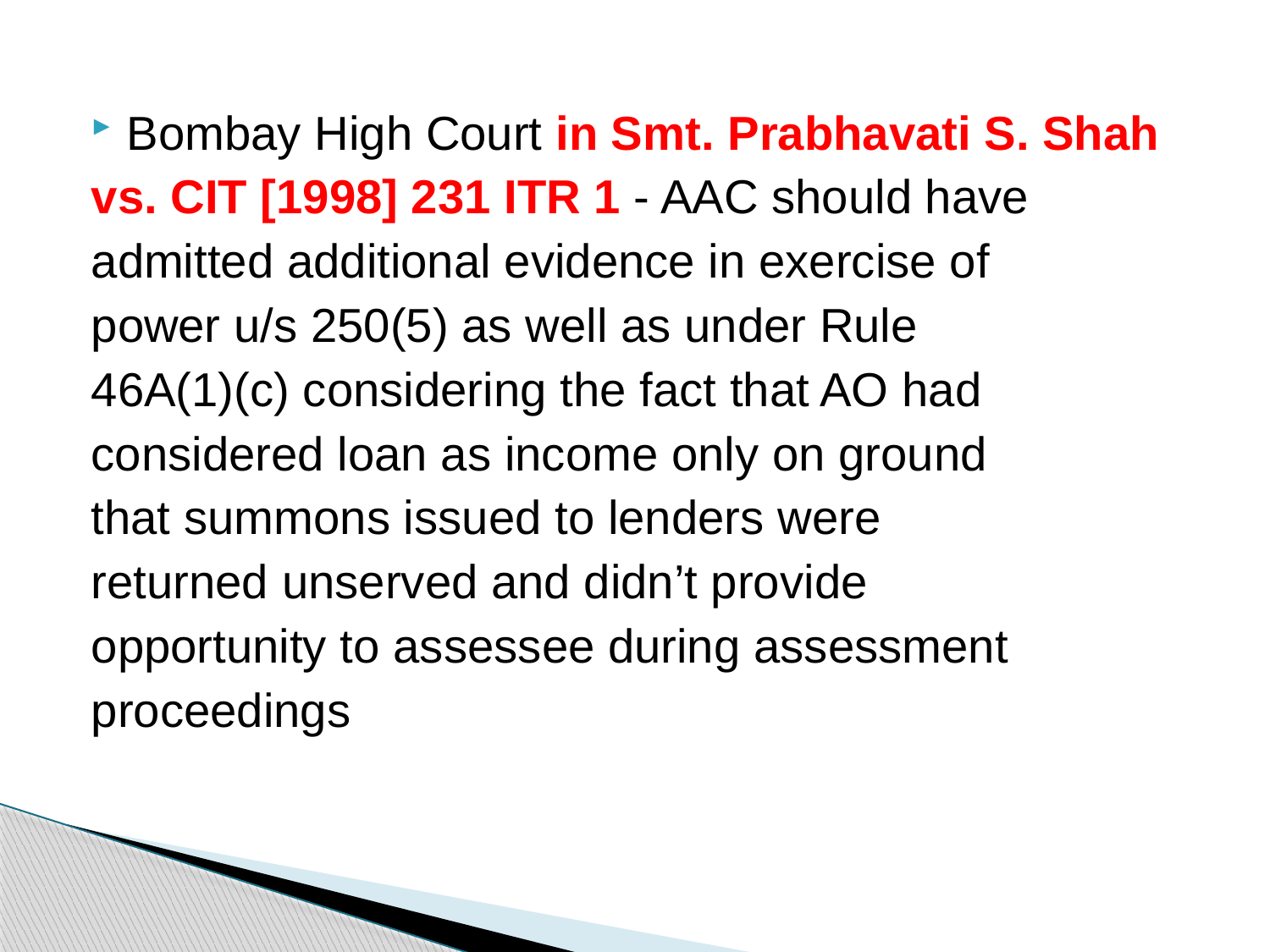

Bombay High Court in Smt. Prabhavati S. Shah
vs. CIT [1998] 231 ITR 1 - AAC should have
admitted additional evidence in exercise of
power u/s 250(5) as well as under Rule
46A(1)(c) considering the fact that AO had
considered loan as income only on ground
that summons issued to lenders were
returned unserved and didn’t provide
opportunity to assessee during assessment
proceedings